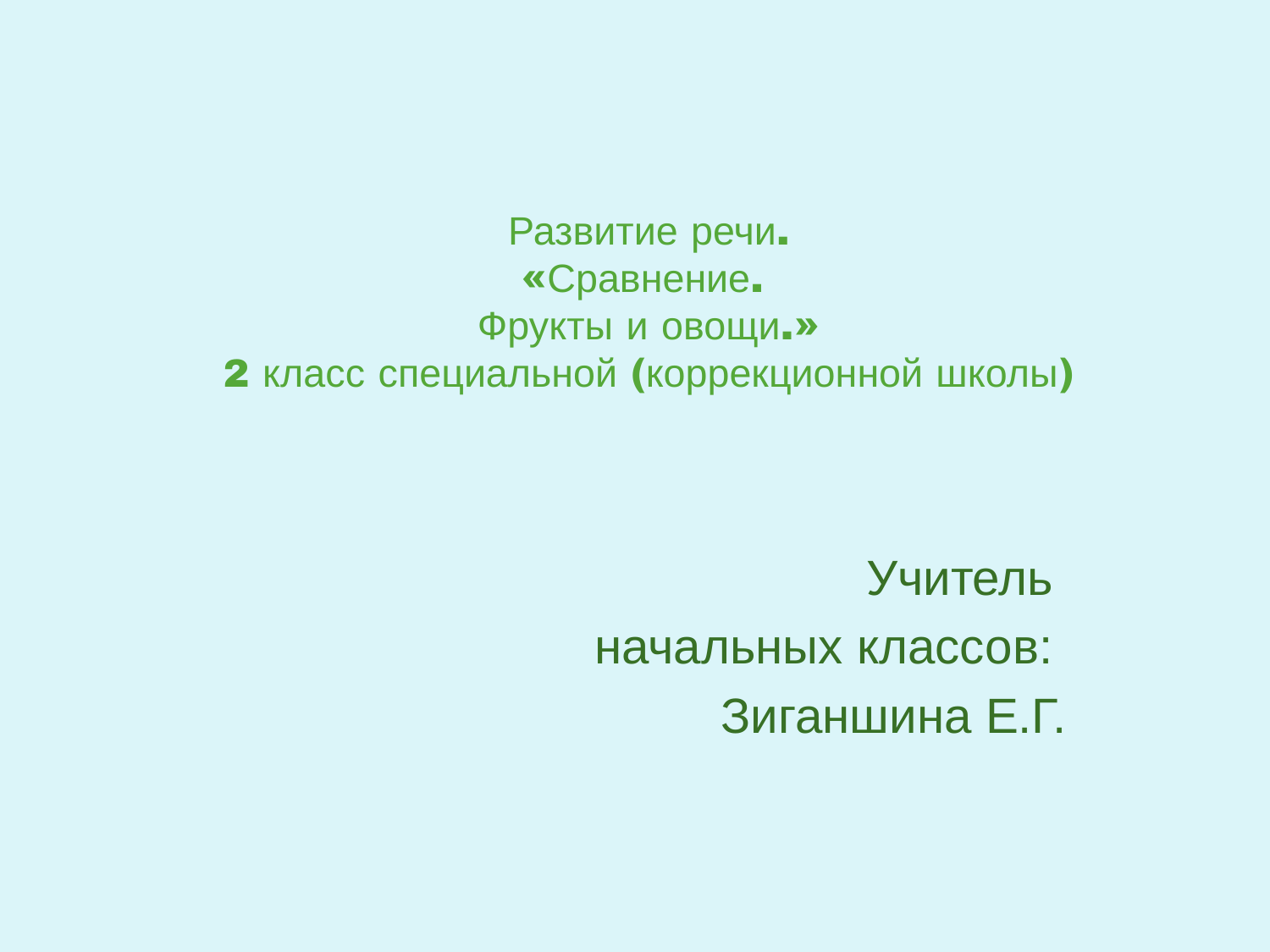

# Развитие речи. «Сравнение. Фрукты и овощи.» 2 класс специальной (коррекционной школы)
Учитель
начальных классов:
Зиганшина Е.Г.